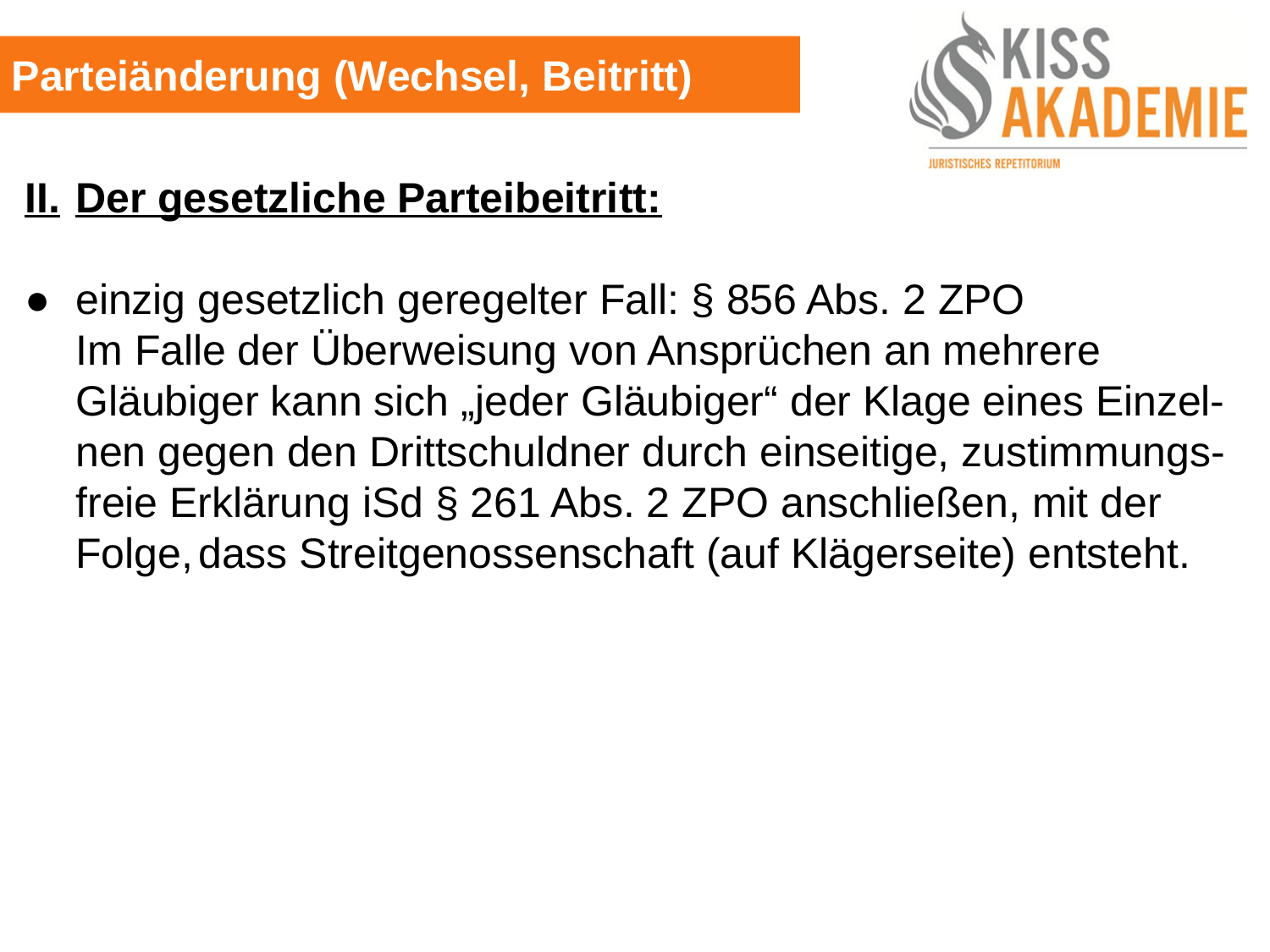

Parteiänderung (Wechsel, Beitritt)

II.	Der gesetzliche Parteibeitritt:

●	einzig gesetzlich geregelter Fall: § 856 Abs. 2 ZPO
	Im Falle der Überweisung von Ansprüchen an mehrere		Gläubiger kann sich „jeder Gläubiger“ der Klage eines Einzel-	nen gegen den Drittschuldner durch einseitige, zustimmungs-	freie Erklärung iSd § 261 Abs. 2 ZPO anschließen, mit der 	Folge,	dass Streitgenossenschaft (auf Klägerseite) entsteht.